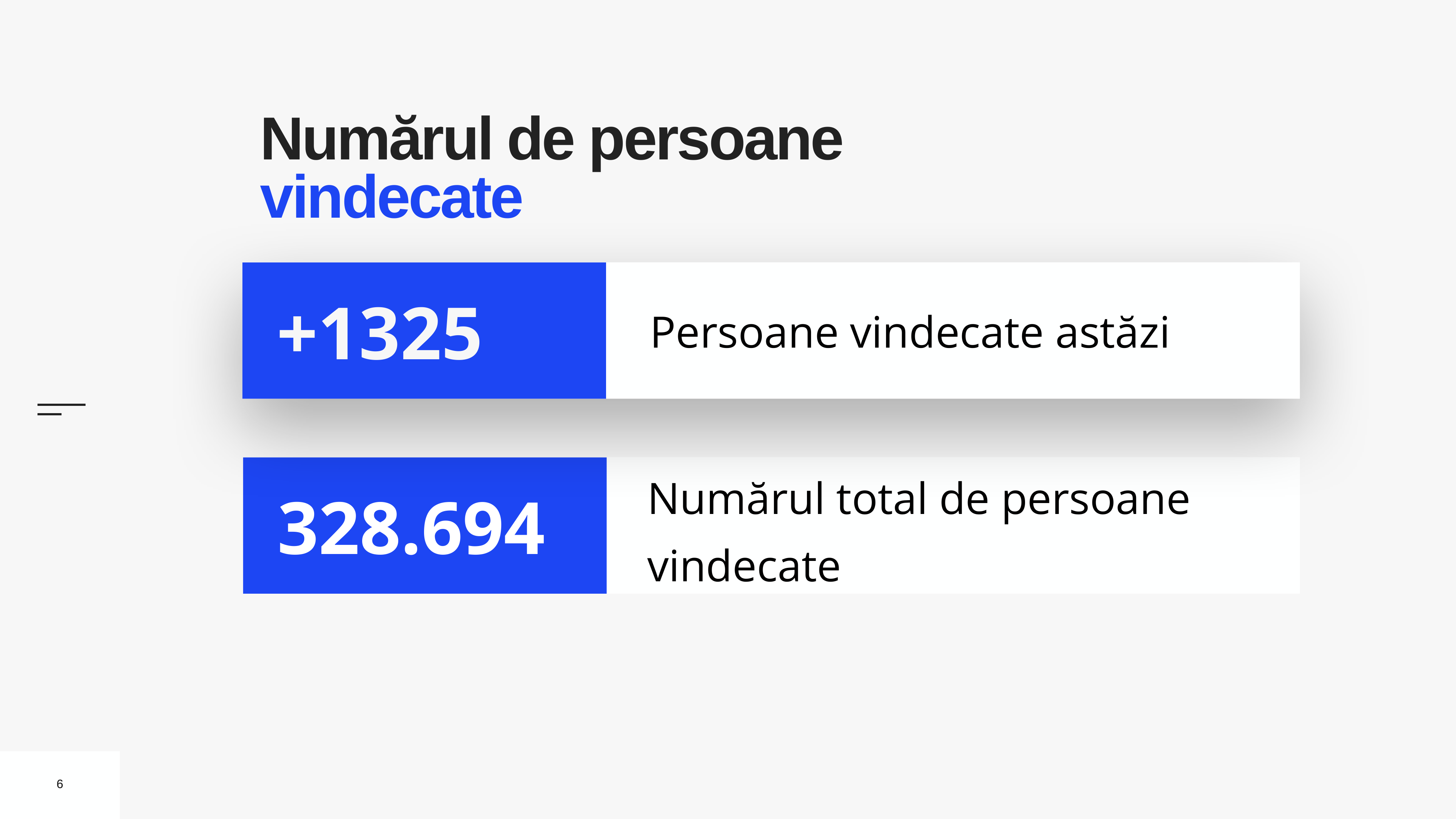

# Numărul de persoane vindecate

Persoane vindecate astăzi

+1325

Numărul total de persoane vindecate

328.694
6
6